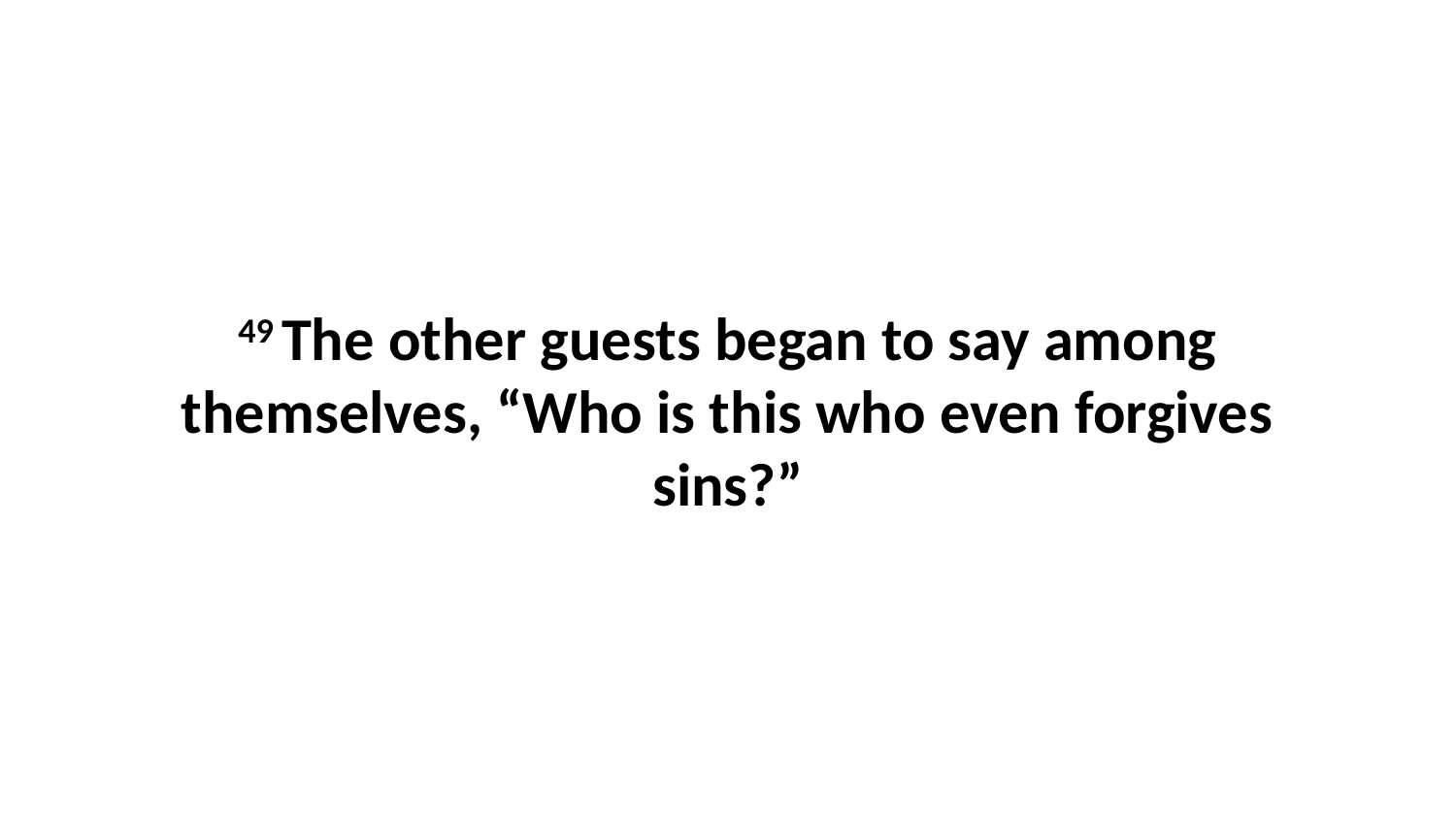

49 The other guests began to say among themselves, “Who is this who even forgives sins?”